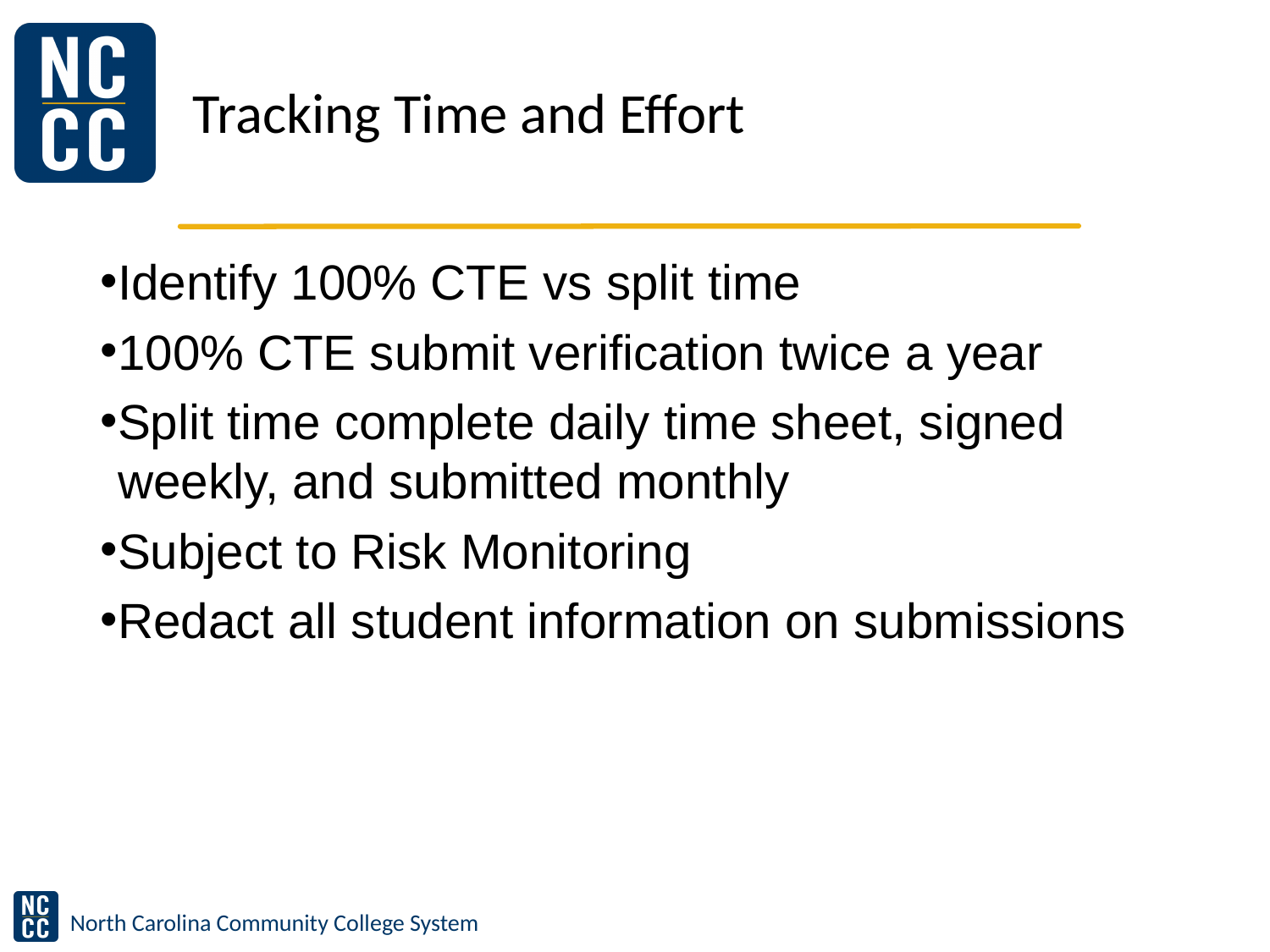

# Tracking Time and Effort
Identify 100% CTE vs split time
100% CTE submit verification twice a year
Split time complete daily time sheet, signed weekly, and submitted monthly
Subject to Risk Monitoring
Redact all student information on submissions